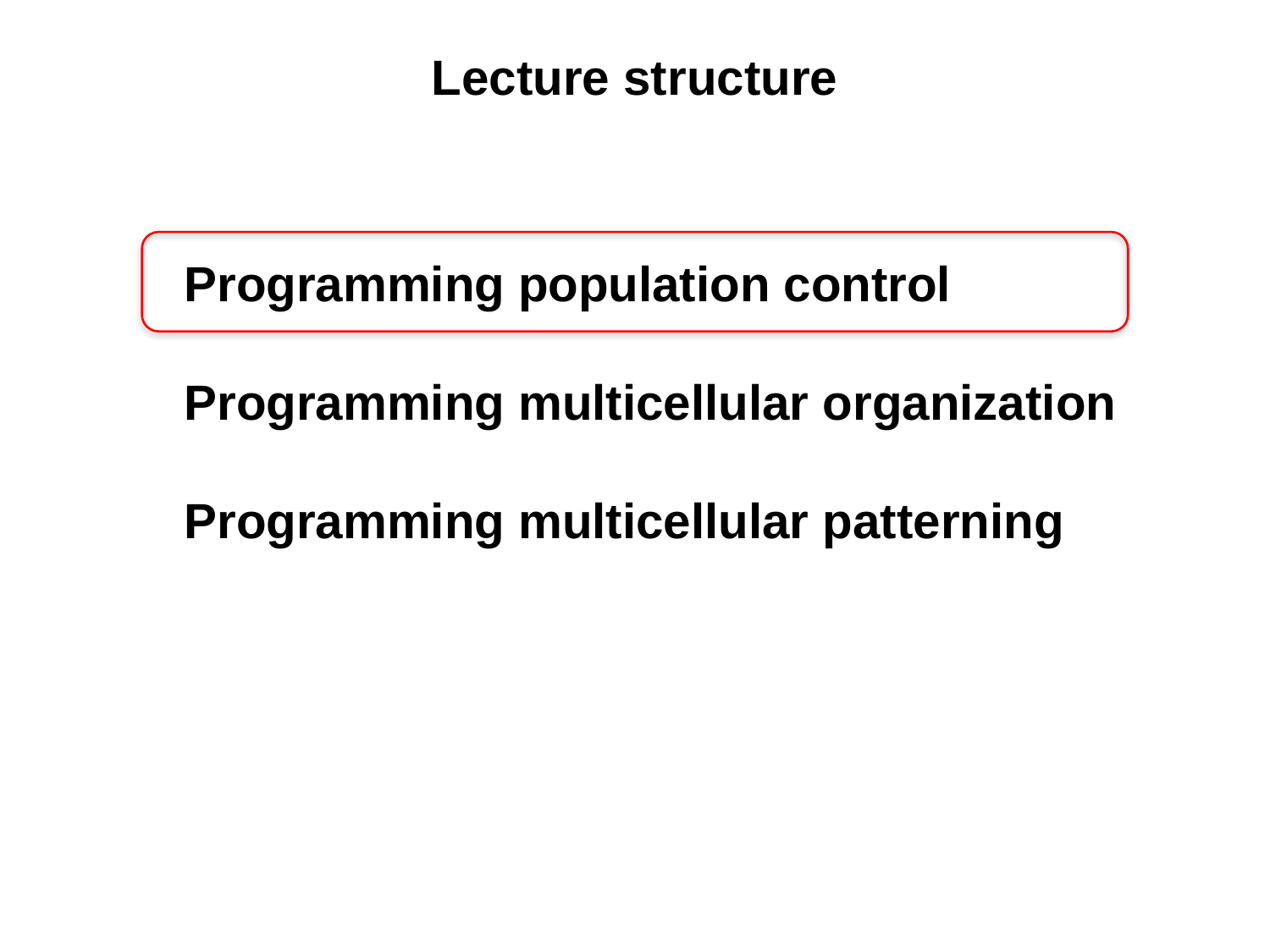

Lecture structure

Programming population control

Programming multicellular organization

Programming multicellular patterning